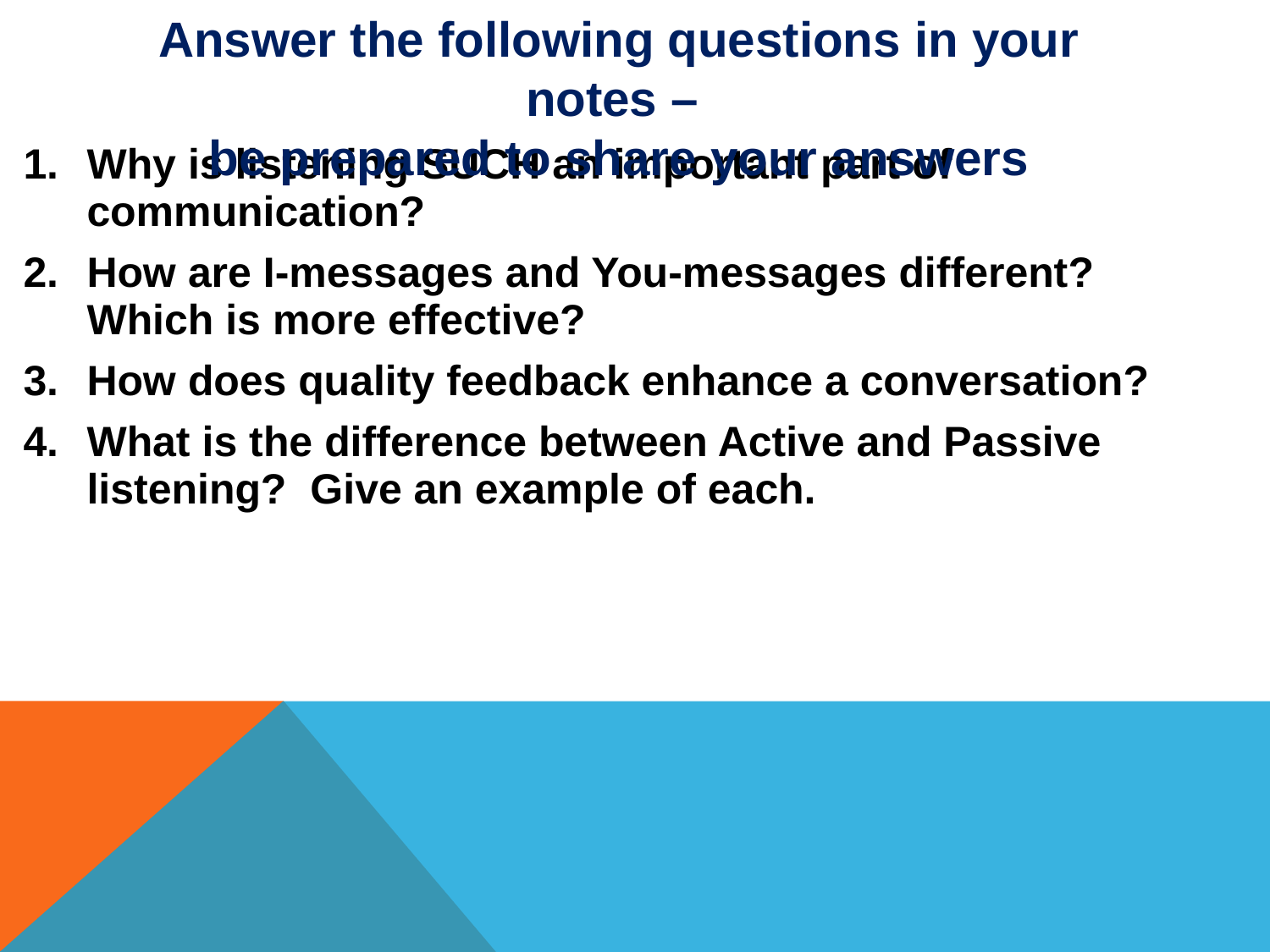

Answer the following questions in your notes –
be prepared to share your answers
Why is listening SUCH an important part of communication?
How are I-messages and You-messages different?  Which is more effective?
How does quality feedback enhance a conversation?
What is the difference between Active and Passive listening?  Give an example of each.